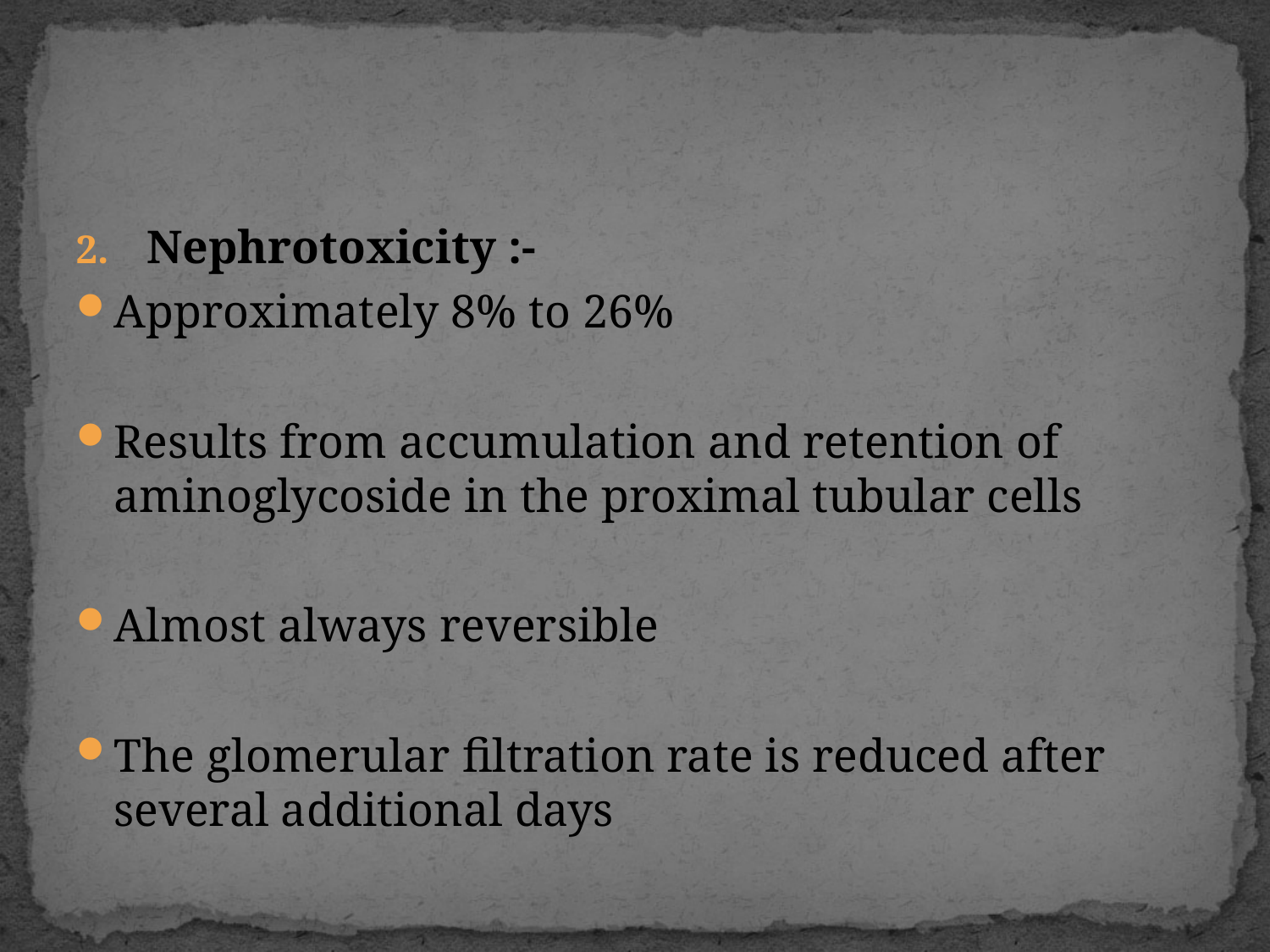

#
Nephrotoxicity :-
Approximately 8% to 26%

Results from accumulation and retention of aminoglycoside in the proximal tubular cells

Almost always reversible

The glomerular filtration rate is reduced after several additional days